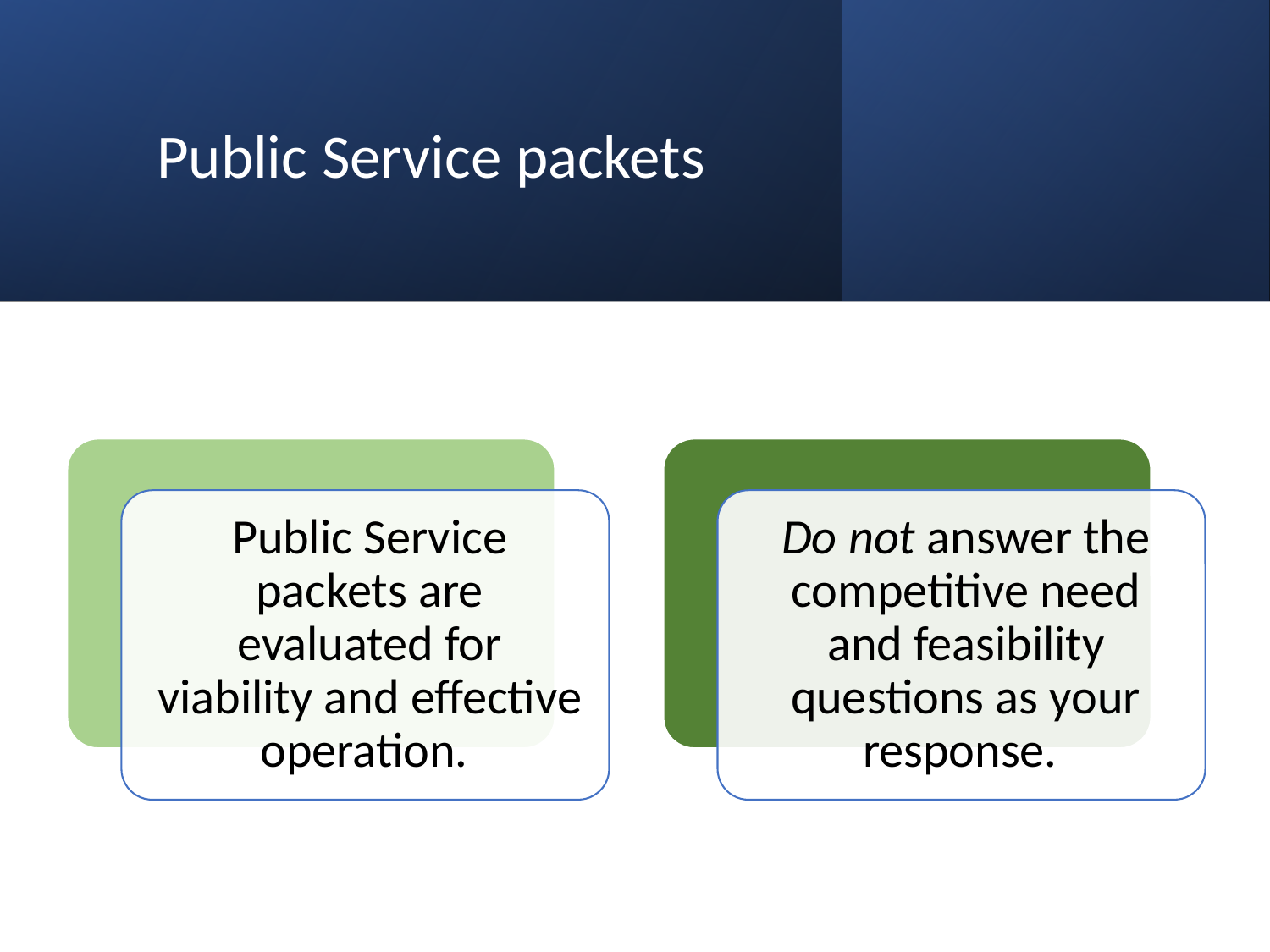

# Public Service packets
Public Service packets are evaluated for viability and effective operation.
Do not answer the competitive need and feasibility questions as your response.